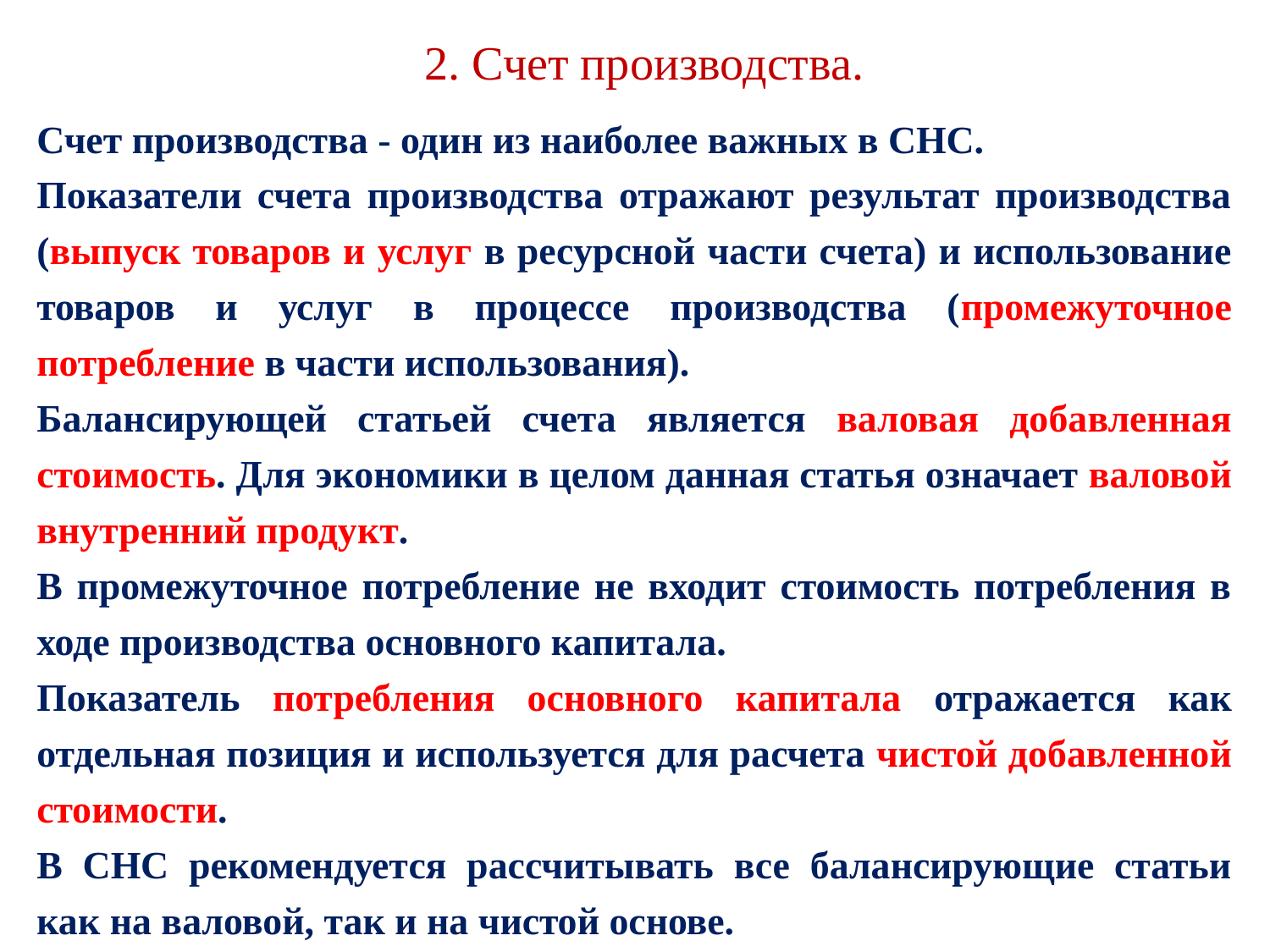

2. Счет производства.
Счет производства ‑ один из наиболее важных в СНС.
Показатели счета производства отражают результат производства (выпуск товаров и услуг в ресурсной части счета) и использование товаров и услуг в процессе производства (промежуточное потребление в части использования).
Балансирующей статьей счета является валовая добавленная стоимость. Для экономики в целом данная статья означает валовой внутренний продукт.
В промежуточное потребление не входит стоимость потребления в ходе производства основного капитала.
Показатель потребления основного капитала отражается как отдельная позиция и используется для расчета чистой добавленной стоимости.
В СНС рекомендуется рассчитывать все балансирующие статьи как на валовой, так и на чистой основе.